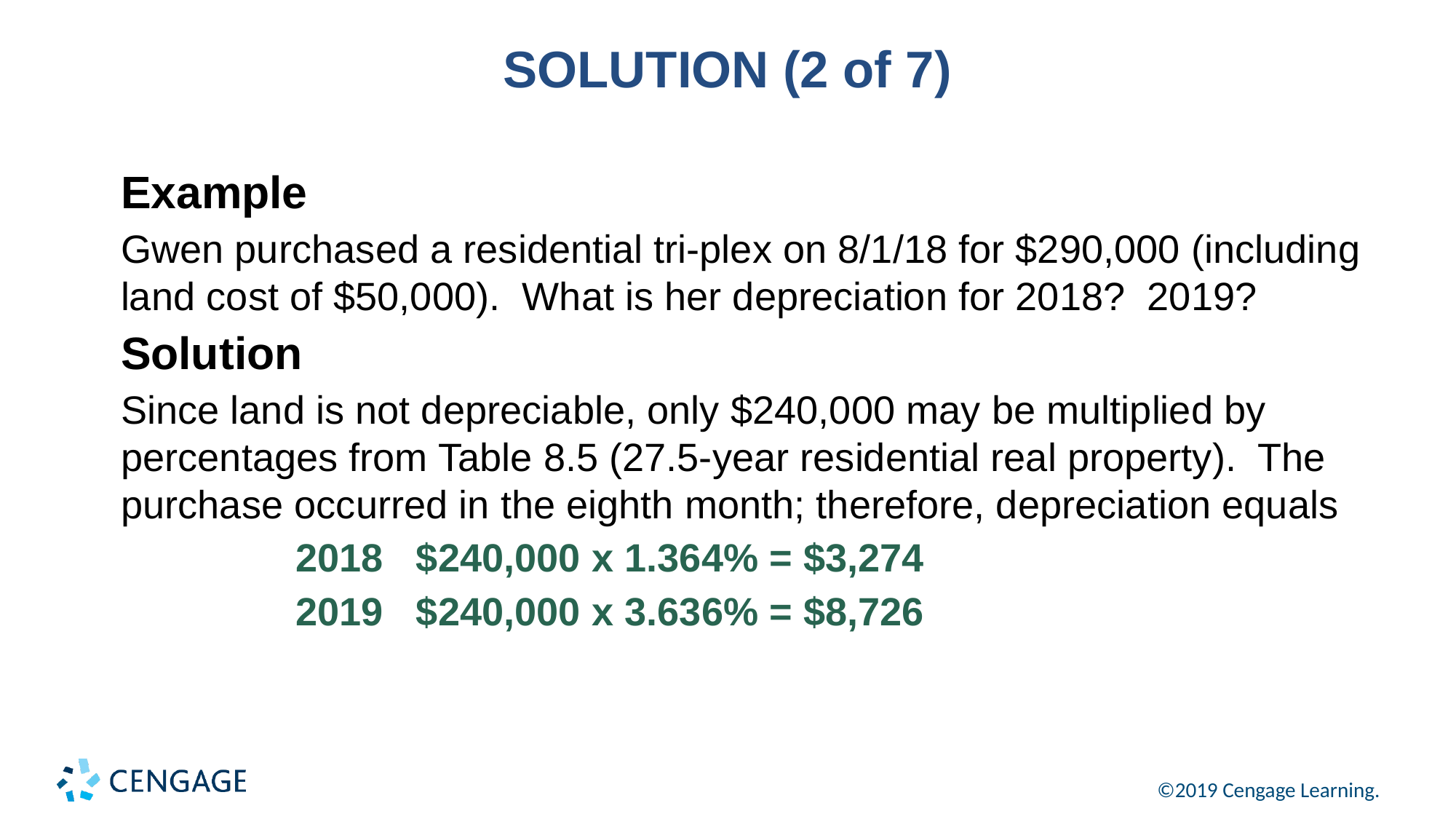

# SOLUTION (2 of 7)
Example
Gwen purchased a residential tri-plex on 8/1/18 for $290,000 (including land cost of $50,000).  What is her depreciation for 2018?  2019?
Solution
Since land is not depreciable, only $240,000 may be multiplied by percentages from Table 8.5 (27.5-year residential real property).  The purchase occurred in the eighth month; therefore, depreciation equals
2018   $240,000 x 1.364% = $3,274
2019   $240,000 x 3.636% = $8,726